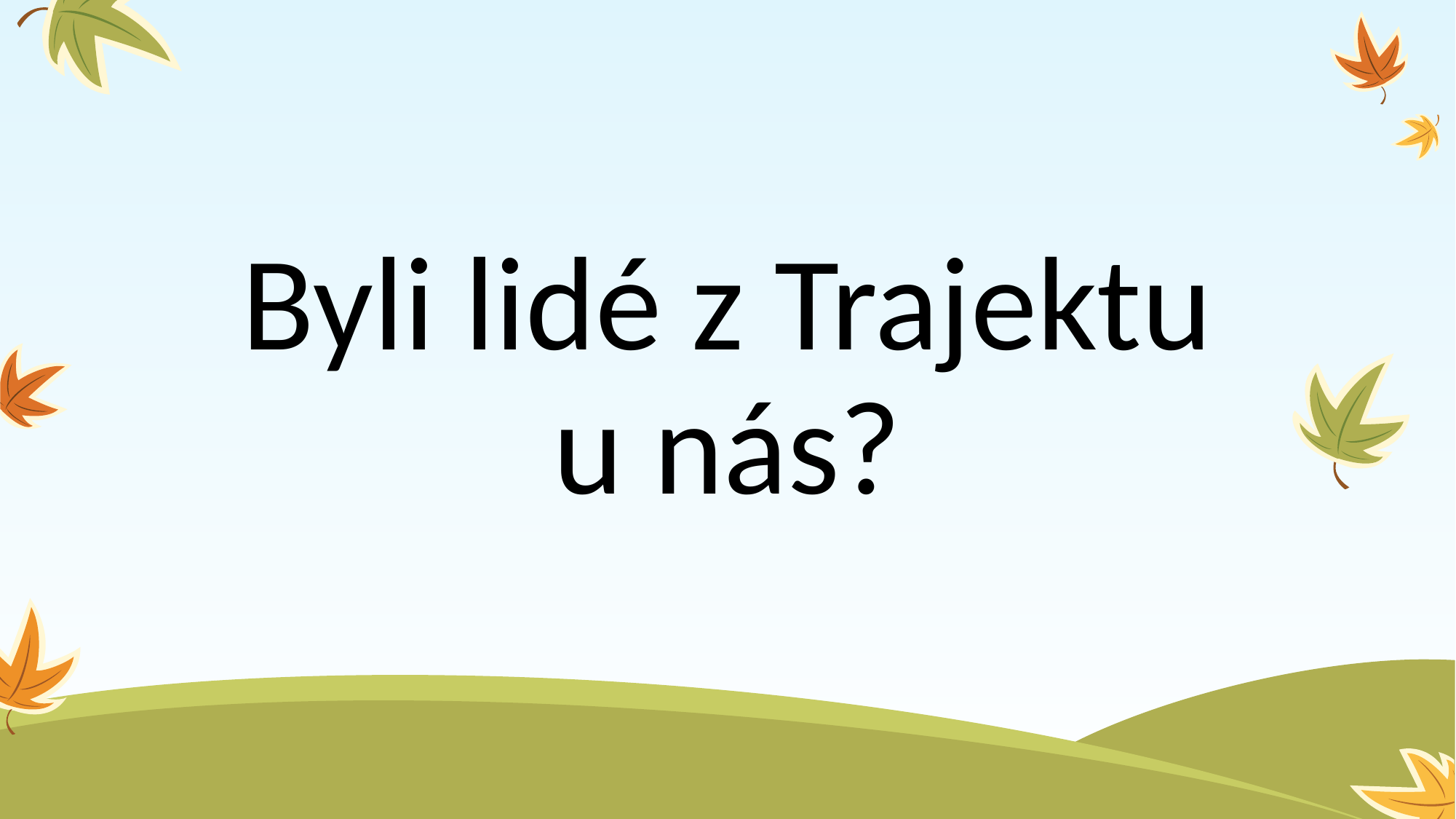

# Byli lidé z Trajektu u nás?